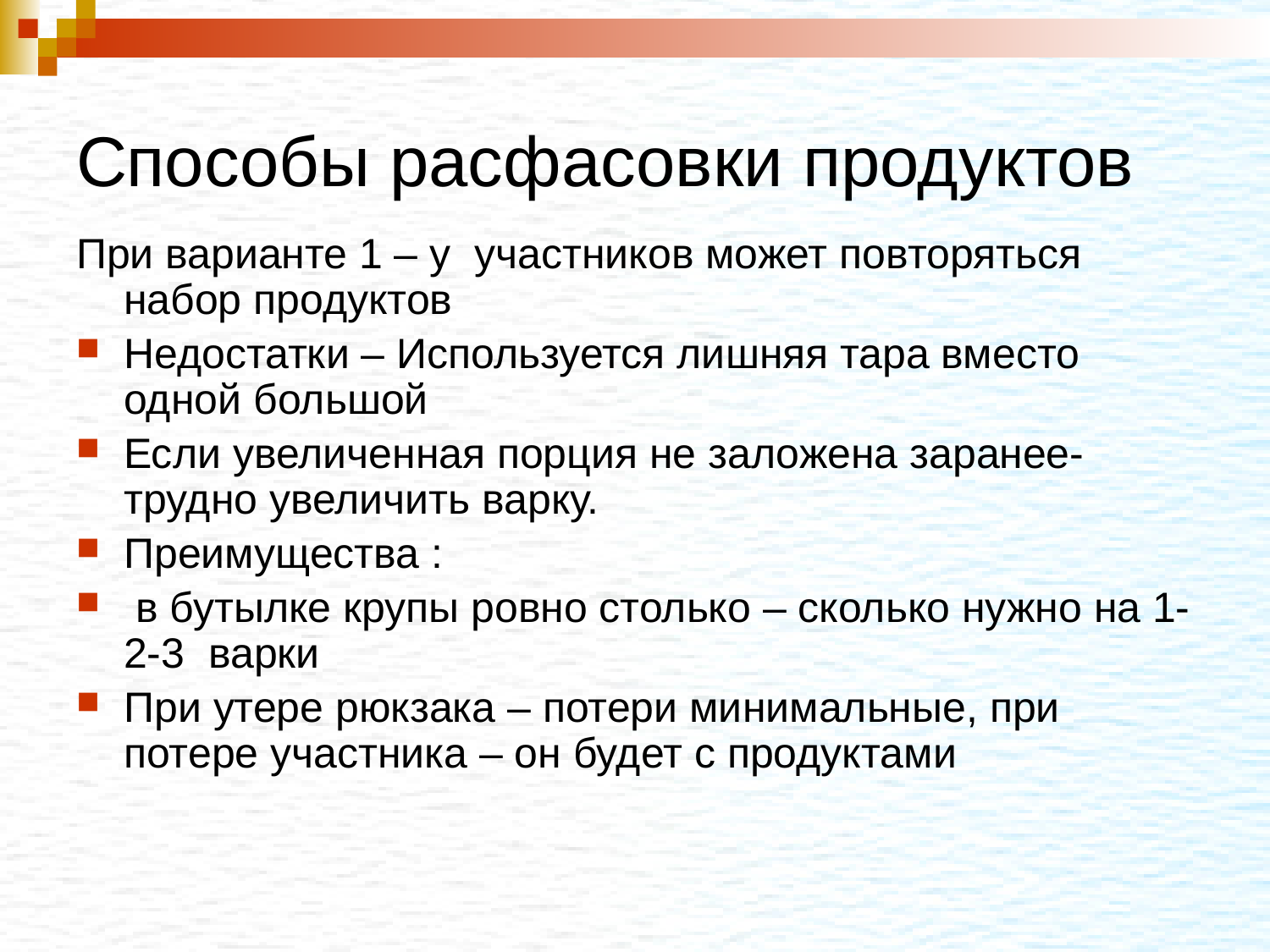

# Способы расфасовки продуктов
При варианте 1 – у  участников может повторяться набор продуктов
Недостатки – Используется лишняя тара вместо одной большой
Если увеличенная порция не заложена заранее- трудно увеличить варку.
Преимущества :
 в бутылке крупы ровно столько – сколько нужно на 1-2-3  варки
При утере рюкзака – потери минимальные, при потере участника – он будет с продуктами